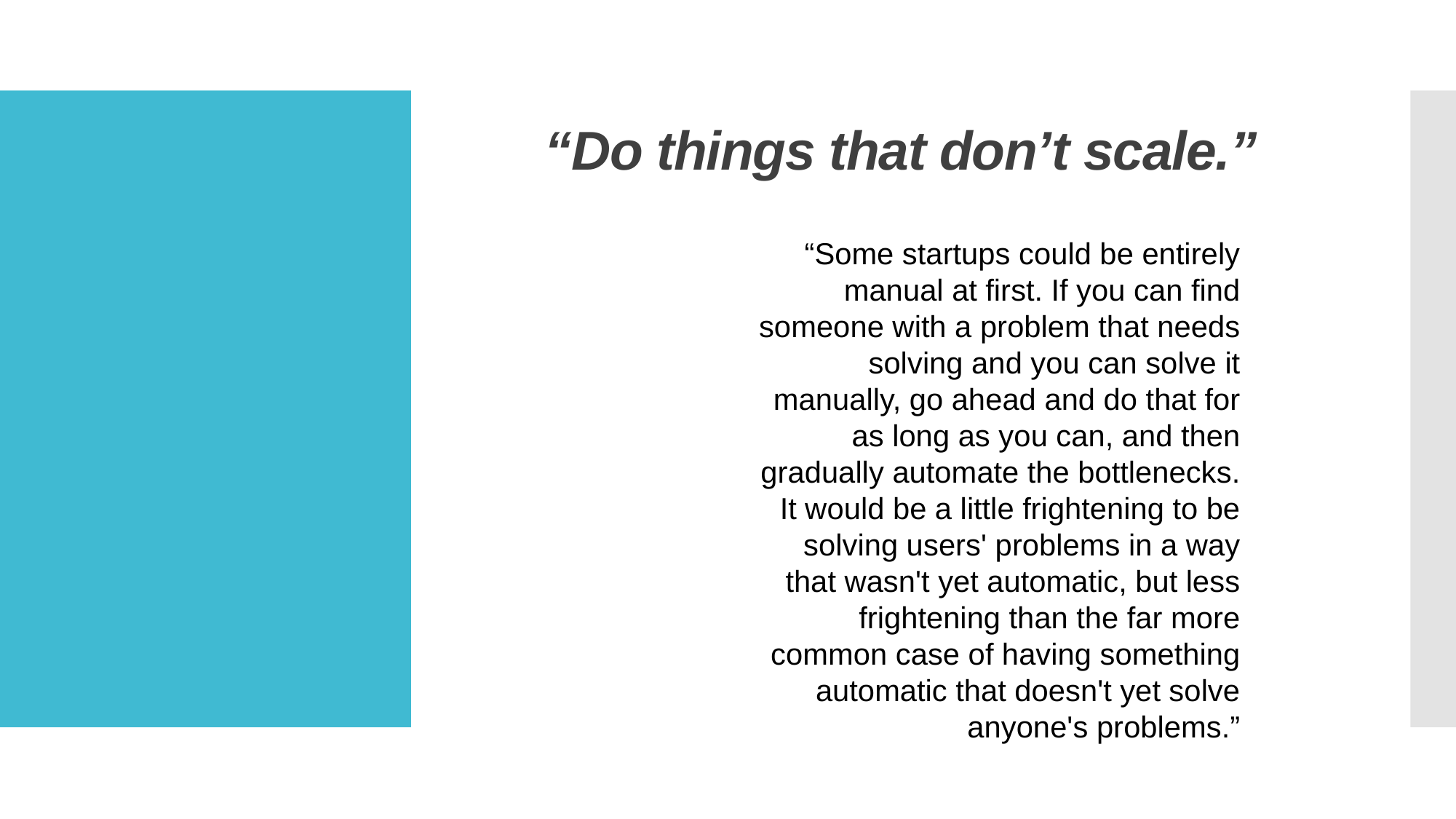

# “Do things that don’t scale.”
“Some startups could be entirely manual at first. If you can find someone with a problem that needs solving and you can solve it manually, go ahead and do that for as long as you can, and then gradually automate the bottlenecks. It would be a little frightening to be solving users' problems in a way that wasn't yet automatic, but less frightening than the far more common case of having something automatic that doesn't yet solve anyone's problems.”